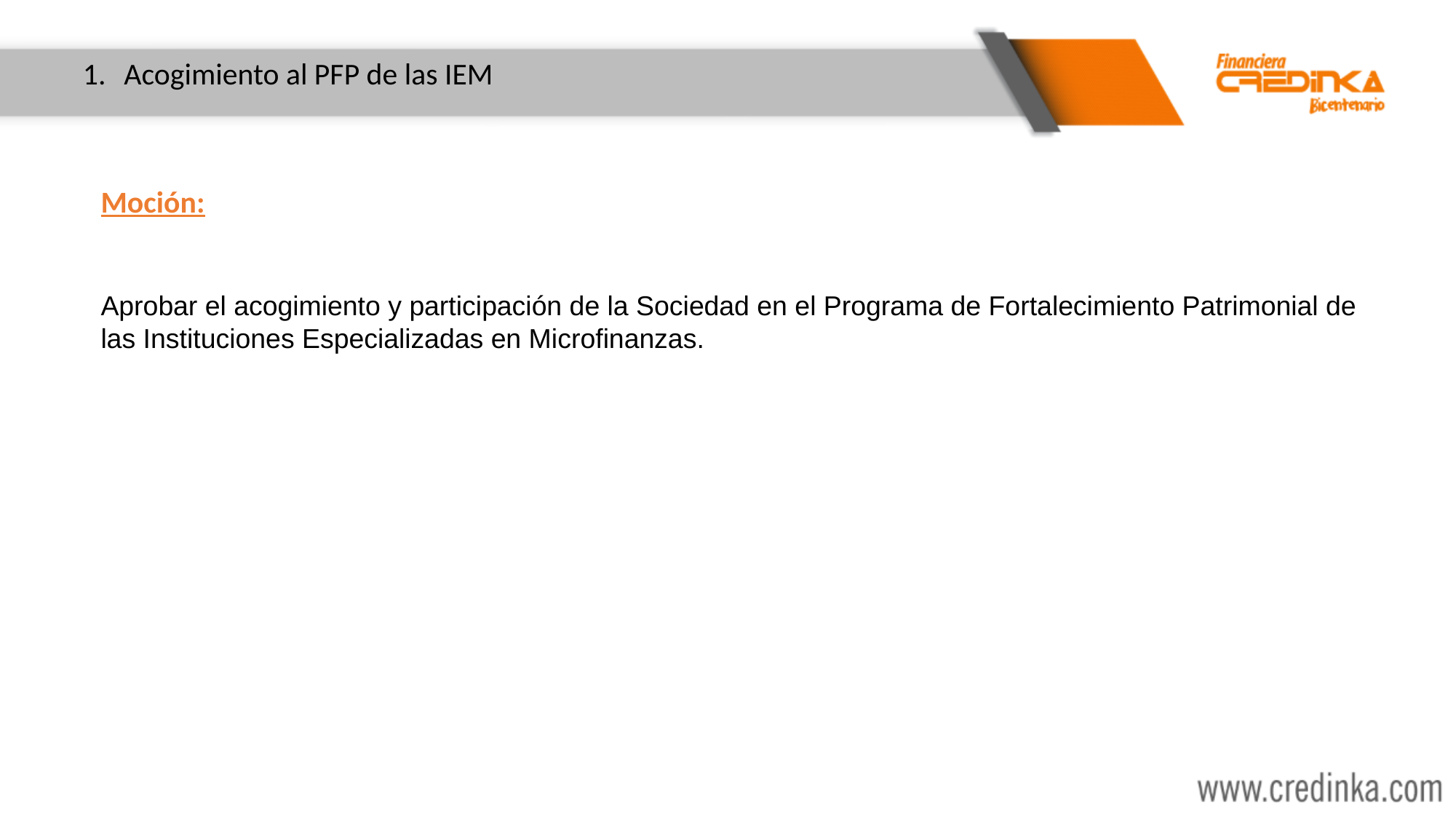

# Acogimiento al PFP de las IEM
Moción:

Aprobar el acogimiento y participación de la Sociedad en el Programa de Fortalecimiento Patrimonial de las Instituciones Especializadas en Microfinanzas.